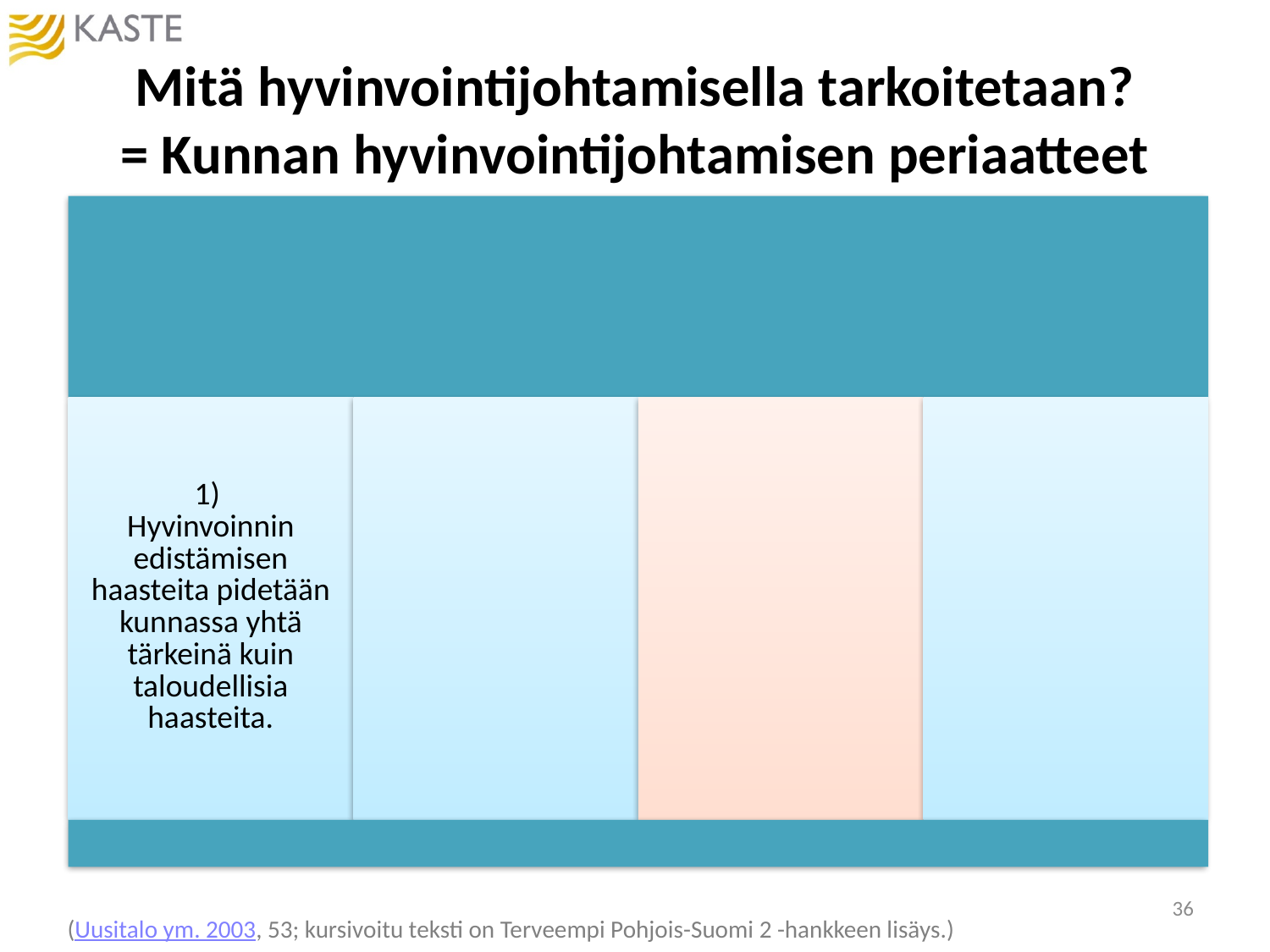

# Mitä hyvinvointijohtamisella tarkoitetaan? = Kunnan hyvinvointijohtamisen periaatteet
1)
Hyvinvoinnin edistämisen haasteita pidetään kunnassa yhtä tärkeinä kuin taloudellisia haasteita.
36
(Uusitalo ym. 2003, 53; kursivoitu teksti on Terveempi Pohjois-Suomi 2 -hankkeen lisäys.)